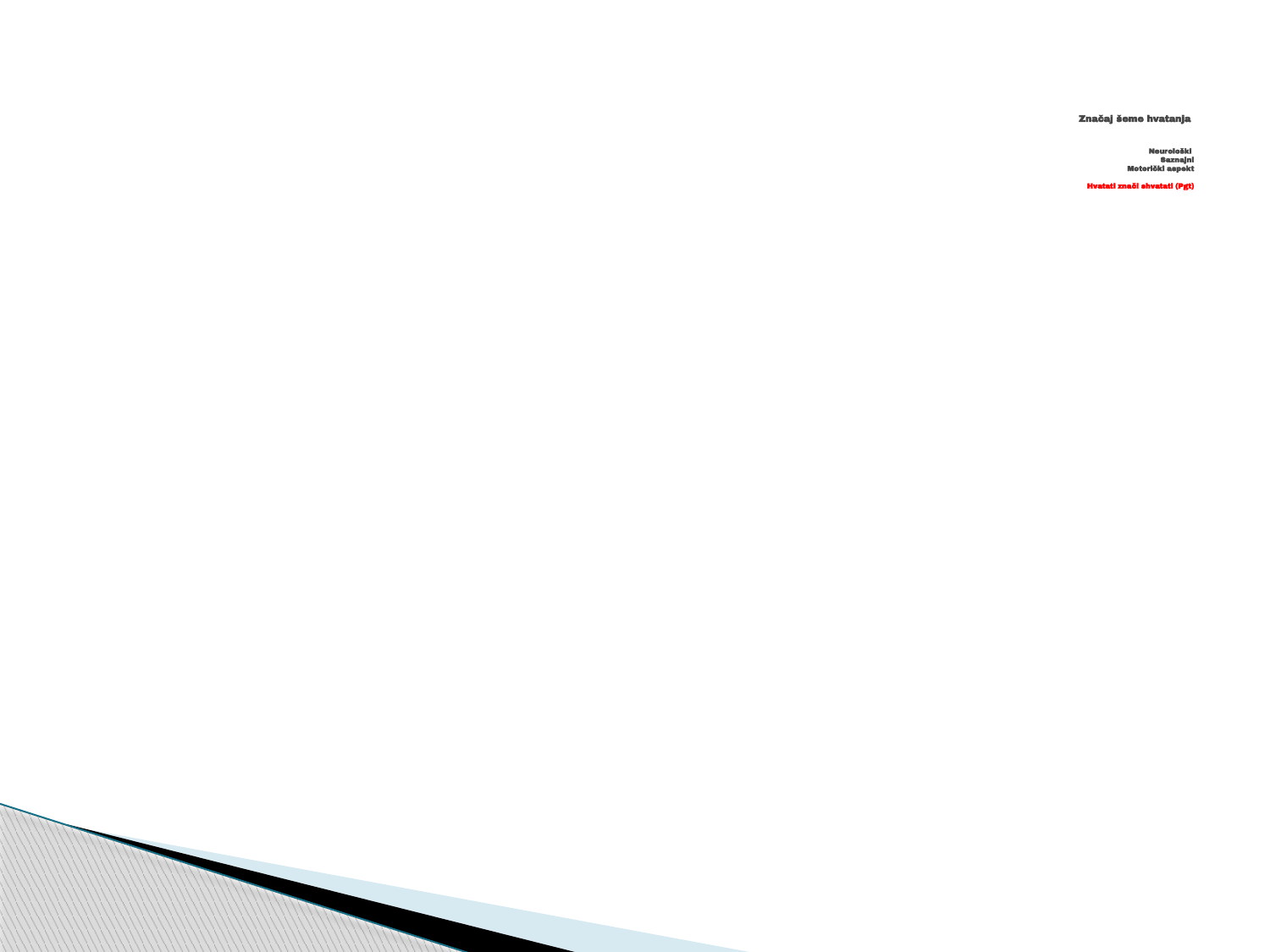

# Značaj šeme hvatanja Neurološki Saznajni Motorički aspekt Hvatati znači shvatati (Pgt)